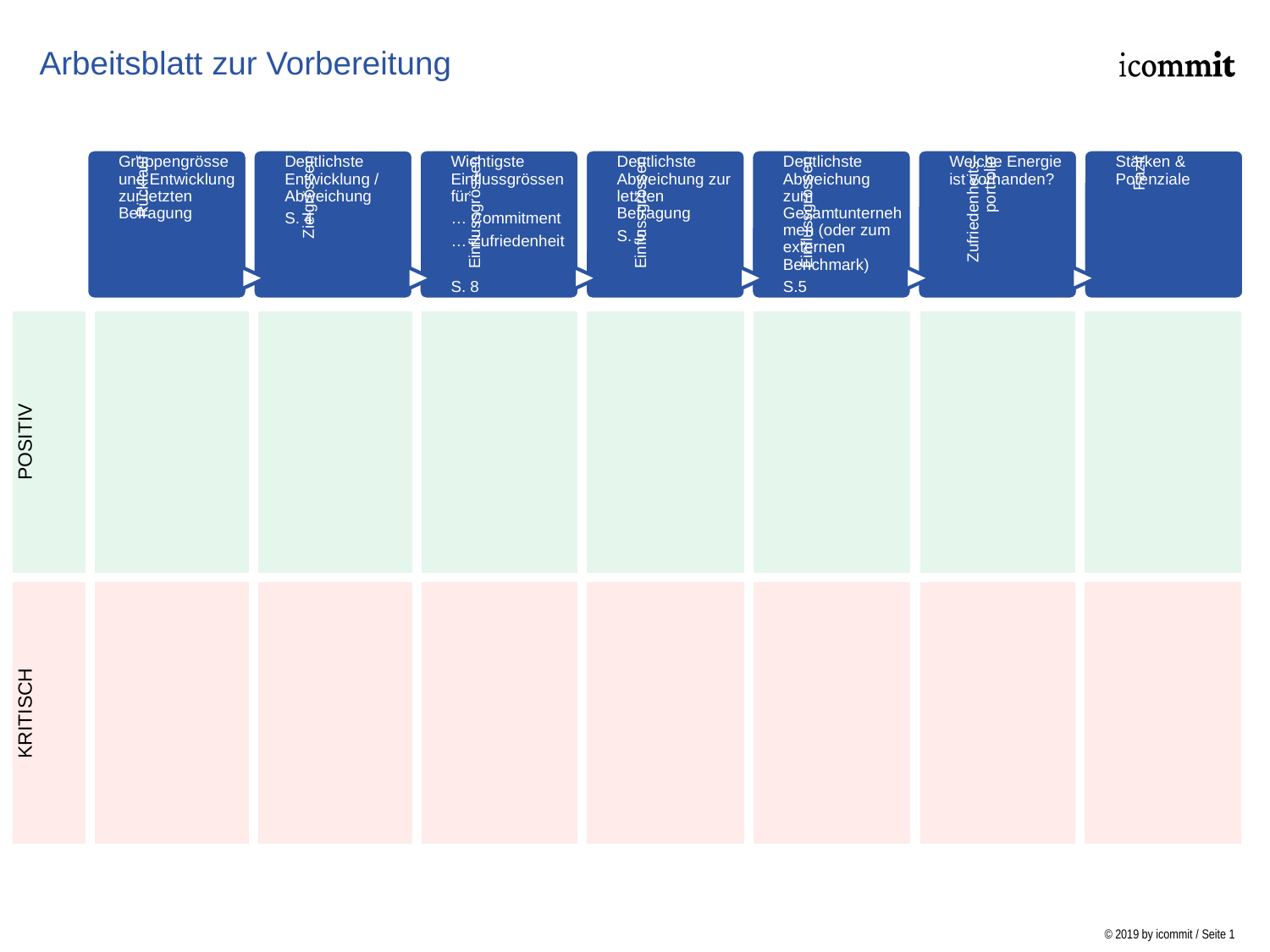

# Arbeitsblatt zur Vorbereitung
Rücklauf
Gruppengrösse und Entwicklung zur letzten Befragung
Zielgrössen
Deutlichste Entwicklung / Abweichung
S. 4
Einflussgrössen
Wichtigste Einflussgrössen für
… Commitment
… Zufriedenheit

S. 8
Einflussgrössen
Deutlichste Abweichung zur letzten Befragung
S. 5
Einflussgrössen
Deutlichste Abweichung zum Gesamtunternehmen (oder zum externen Benchmark)
S.5
Zufriedenheits-portfolio
Welche Energie ist vorhanden?
Fazit
Stärken & Potenziale
| POSITIV |  |  |  |  |  |  |  |
| --- | --- | --- | --- | --- | --- | --- | --- |
| KRITISCH |  |  |  |  |  |  |  |